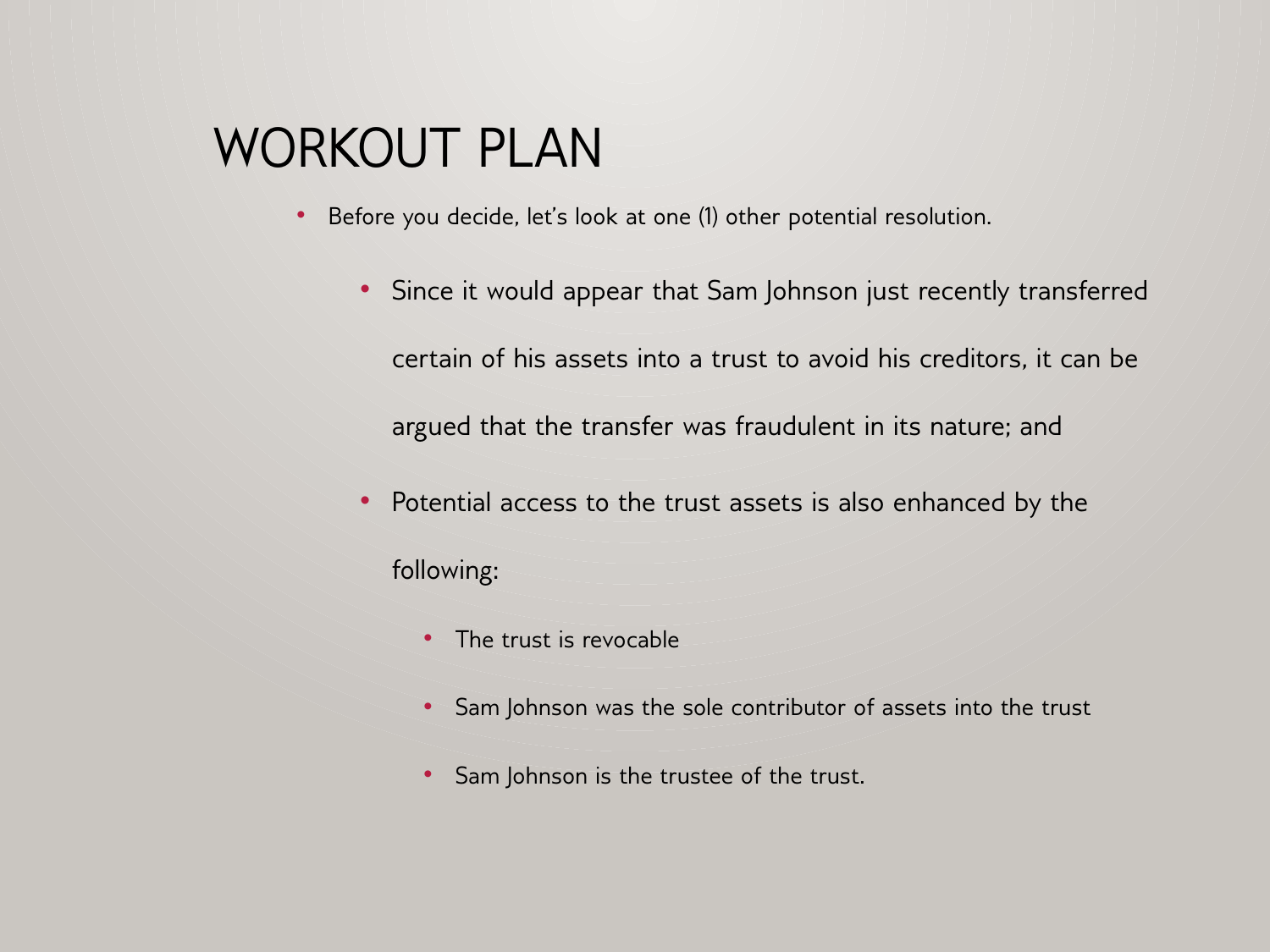

# Workout Plan
Before you decide, let’s look at one (1) other potential resolution.
Since it would appear that Sam Johnson just recently transferred certain of his assets into a trust to avoid his creditors, it can be argued that the transfer was fraudulent in its nature; and
Potential access to the trust assets is also enhanced by the following:
The trust is revocable
Sam Johnson was the sole contributor of assets into the trust
Sam Johnson is the trustee of the trust.